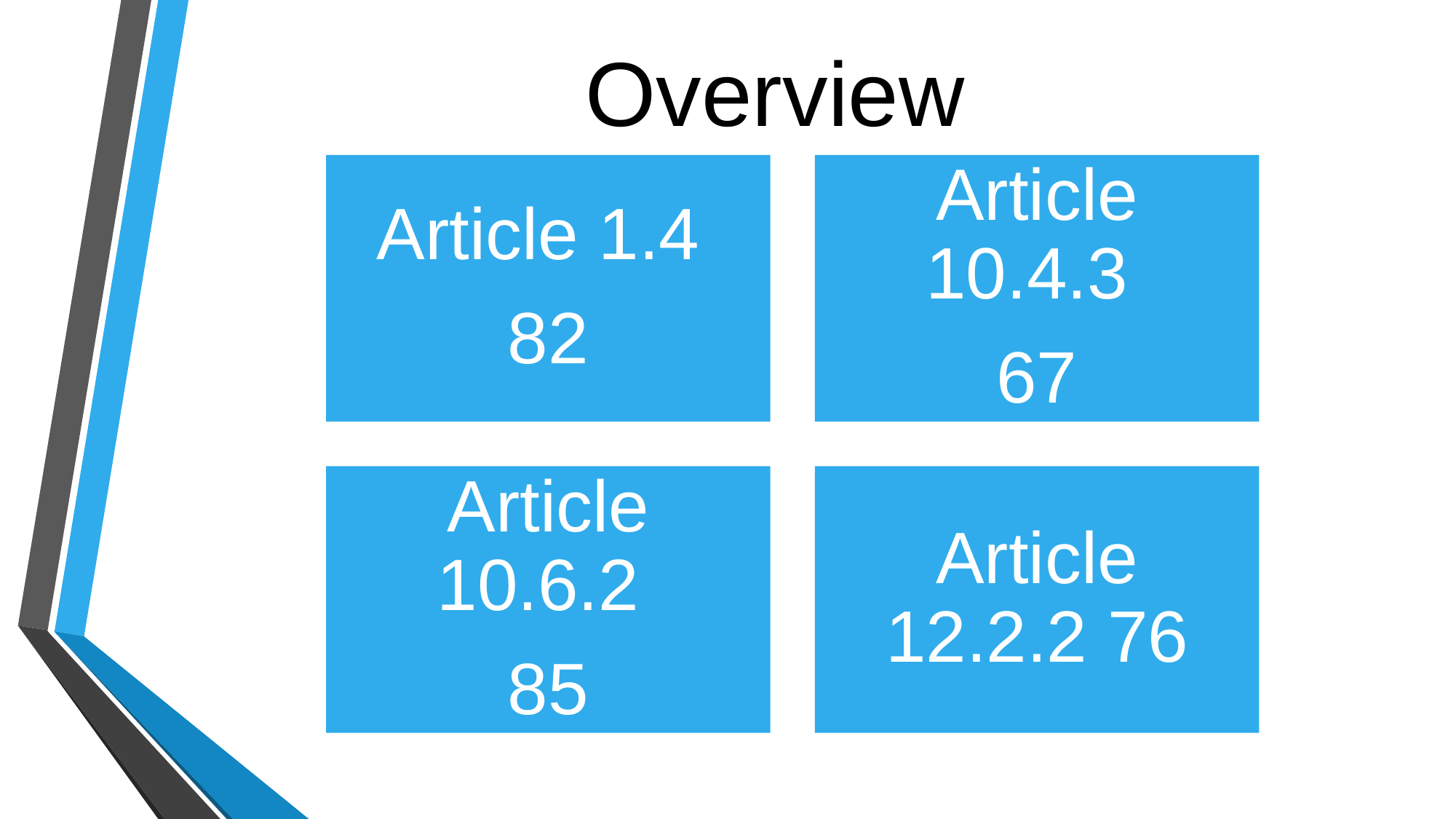

# Overview
Article 1.4
82
Article 10.4.3
67
Article 10.6.2
85
Article 12.2.2 76